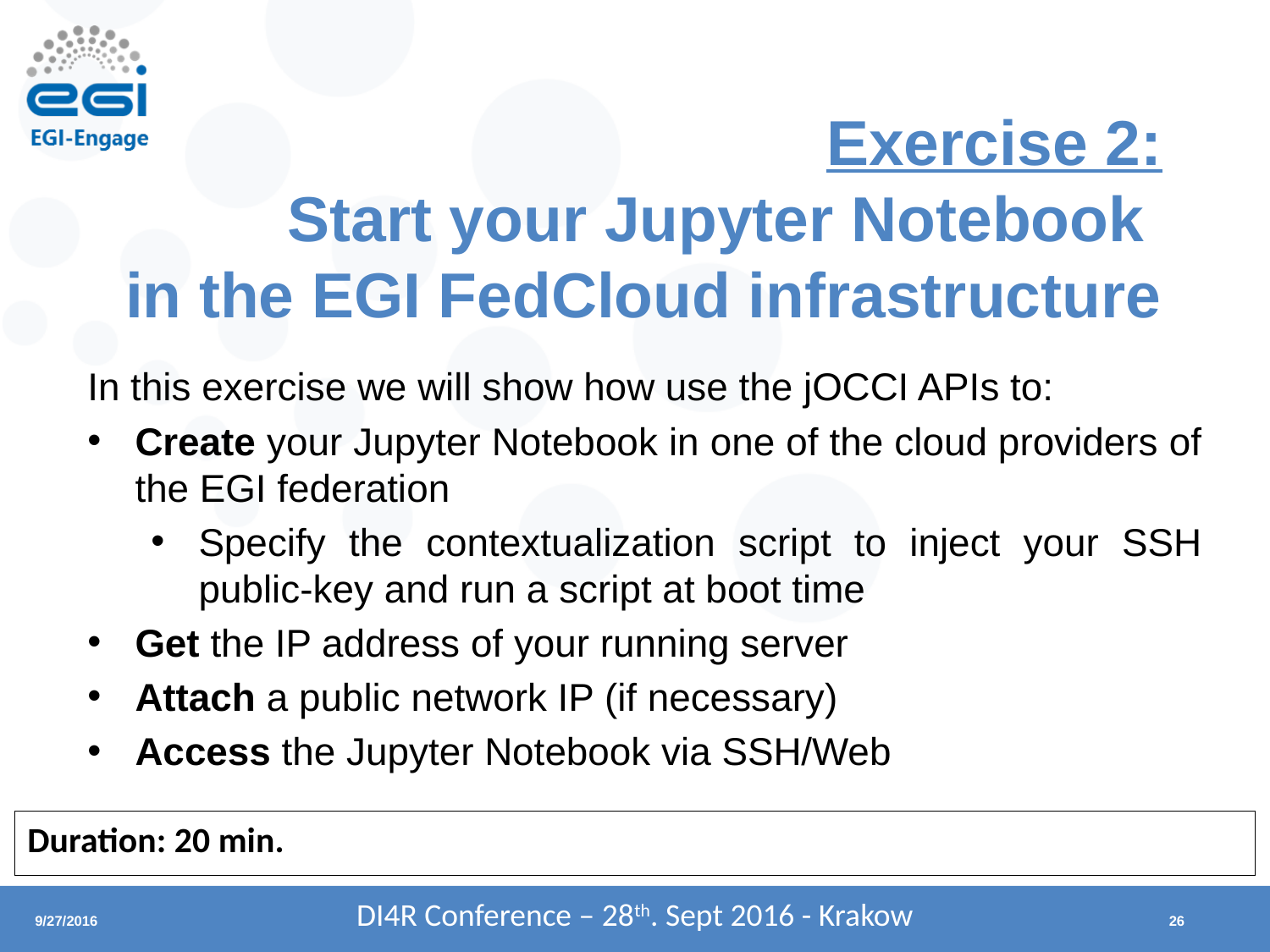

# Exercise 2: Start your Jupyter Notebook in the EGI FedCloud infrastructure
In this exercise we will show how use the jOCCI APIs to:
Create your Jupyter Notebook in one of the cloud providers of the EGI federation
Specify the contextualization script to inject your SSH public-key and run a script at boot time
Get the IP address of your running server
Attach a public network IP (if necessary)
Access the Jupyter Notebook via SSH/Web
Duration: 20 min.
DI4R Conference – 28th. Sept 2016 - Krakow